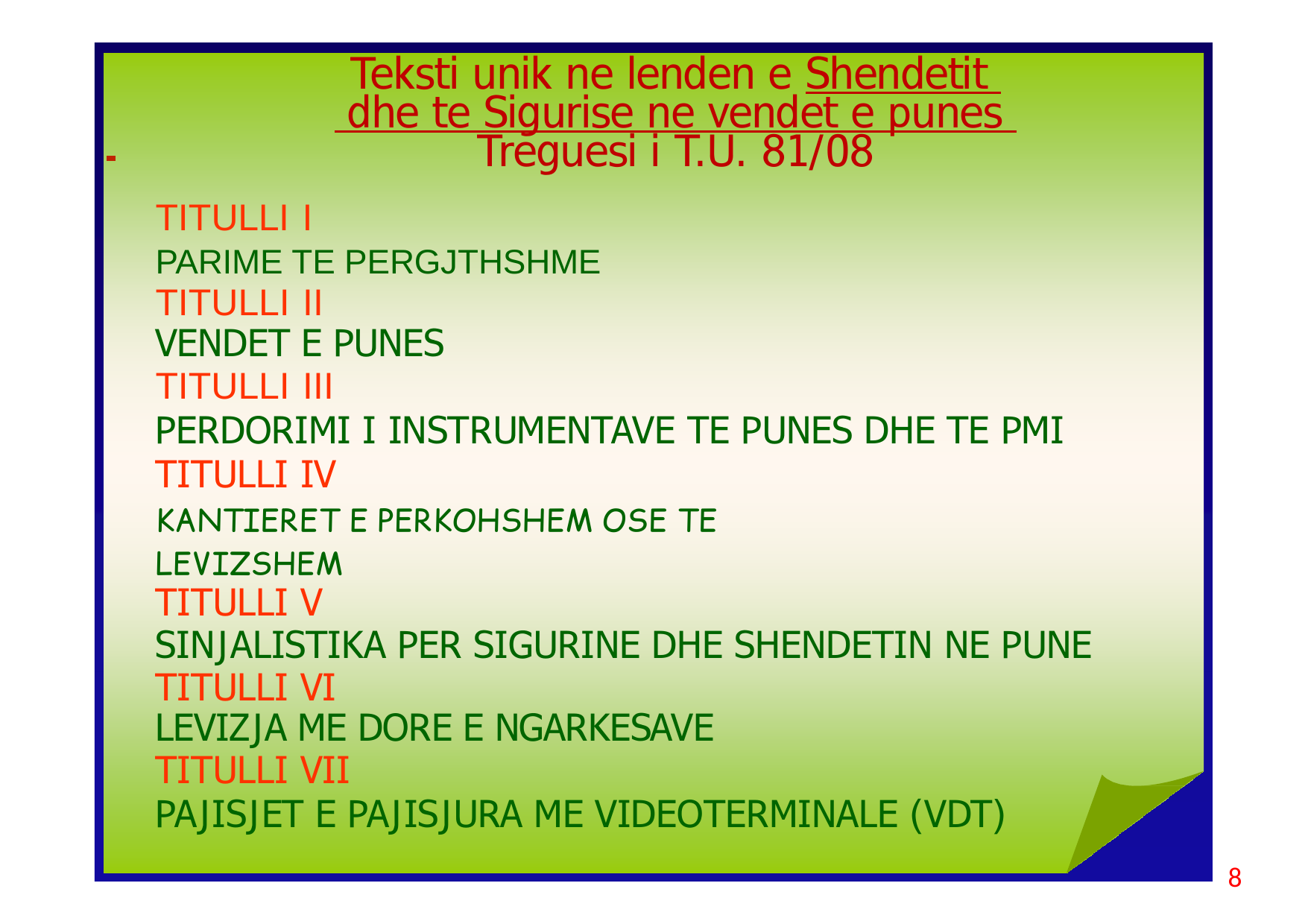

# Teksti unik ne lenden e Shendetit dhe te Sigurise ne vendet e punes Treguesi i T.U. 81/08

TITULLI I
PARIME TE PERGJTHSHME
TITULLI II
VENDET E PUNES
TITULLI III
PERDORIMI I INSTRUMENTAVE TE PUNES DHE TE PMI
TITULLI IV
KANTIERET E PERKOHSHEM OSE TE  LEVIZSHEM
TITULLI V
SINJALISTIKA PER SIGURINE DHE SHENDETIN NE PUNE TITULLI VI
LEVIZJA ME DORE E NGARKESAVE
TITULLI VII
PAJISJET E PAJISJURA ME VIDEOTERMINALE (VDT)
8